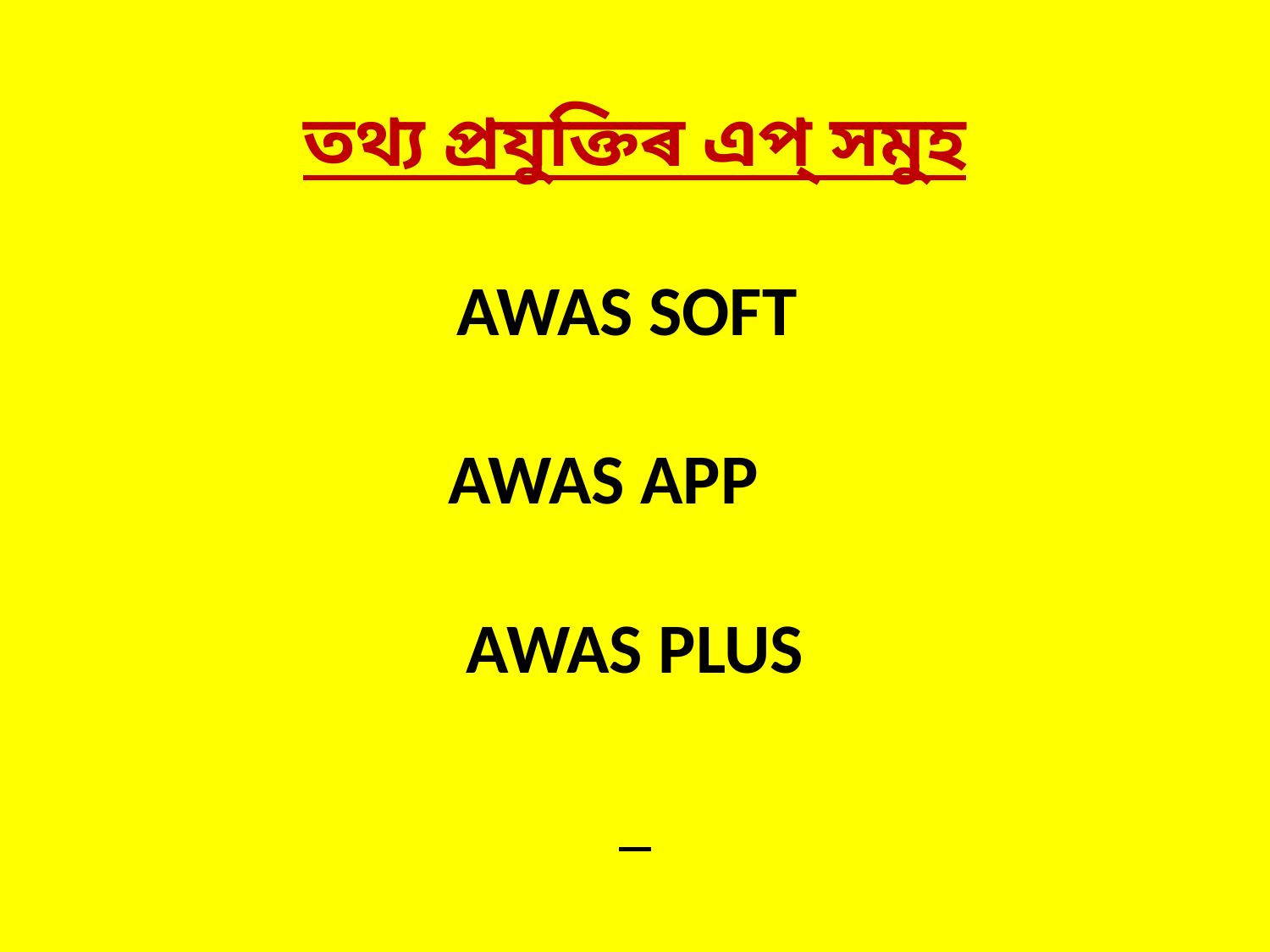

# তথ্য প্ৰযুক্তিৰ এপ্ সমুহ AWAS SOFT AWAS APP AWAS PLUS